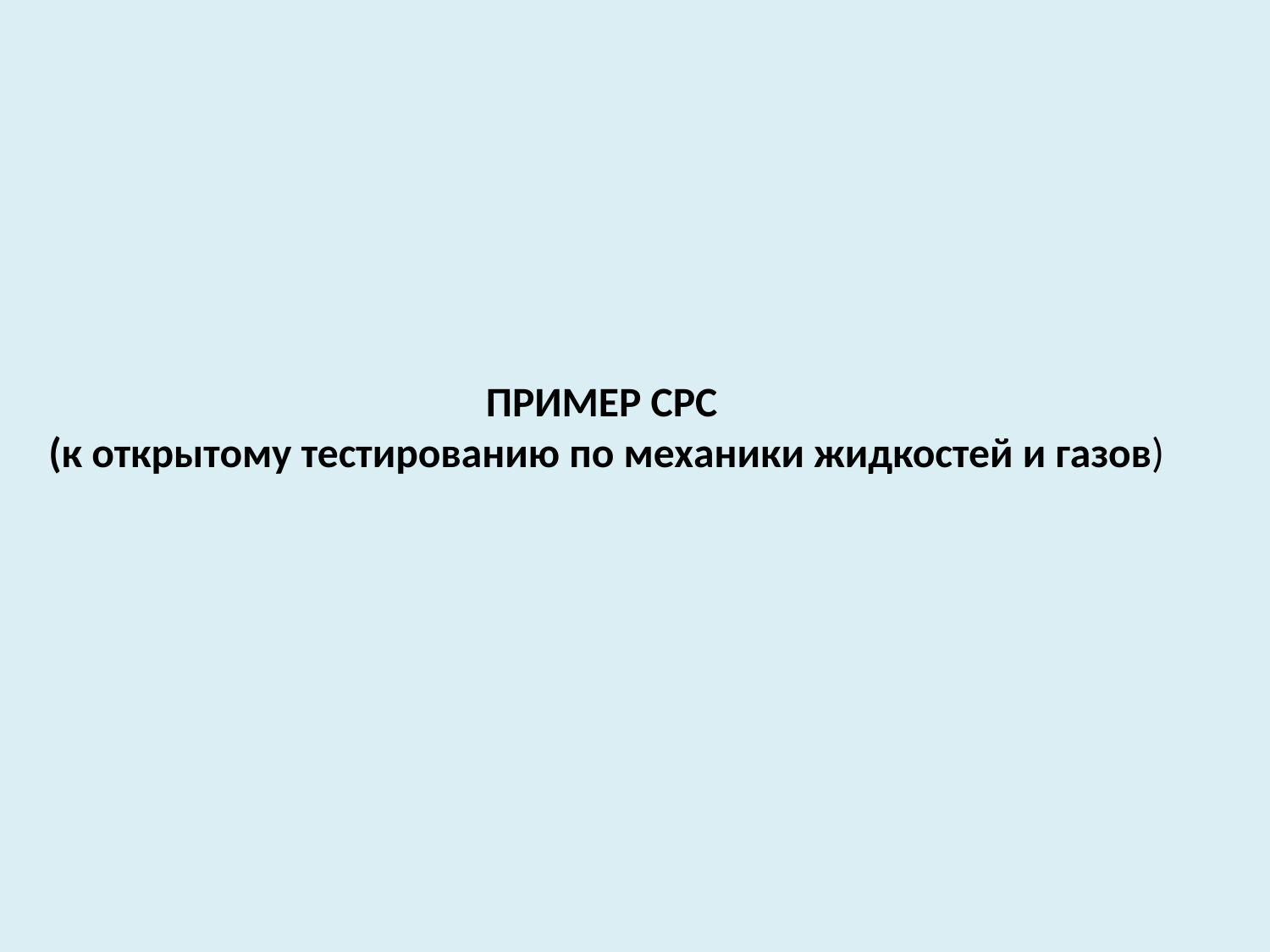

# ПРИМЕР СРС (к открытому тестированию по механики жидкостей и газов)